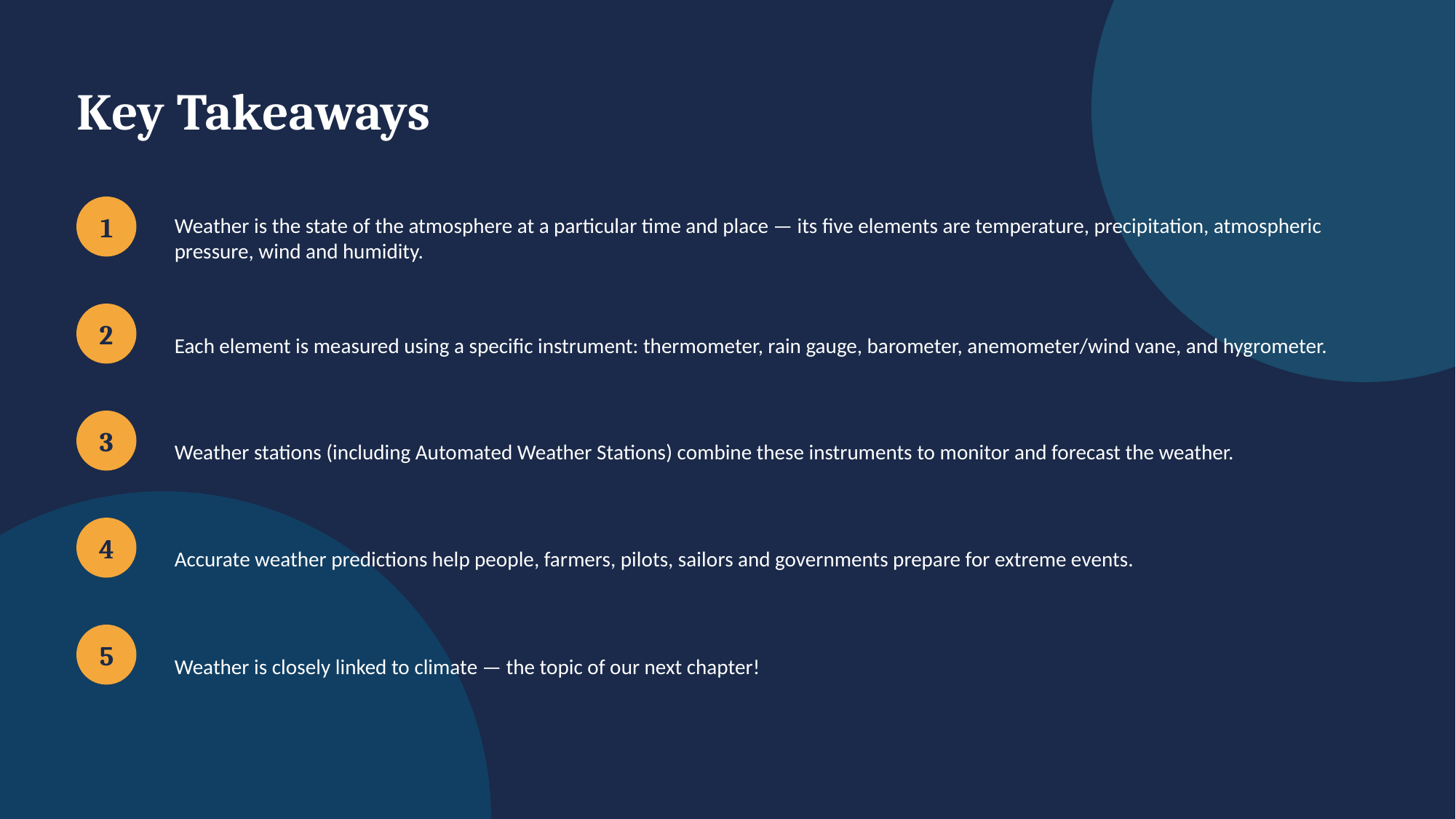

Key Takeaways
Weather is the state of the atmosphere at a particular time and place — its five elements are temperature, precipitation, atmospheric pressure, wind and humidity.

1
Each element is measured using a specific instrument: thermometer, rain gauge, barometer, anemometer/wind vane, and hygrometer.

2
Weather stations (including Automated Weather Stations) combine these instruments to monitor and forecast the weather.

3

Accurate weather predictions help people, farmers, pilots, sailors and governments prepare for extreme events.

4
Weather is closely linked to climate — the topic of our next chapter!

5